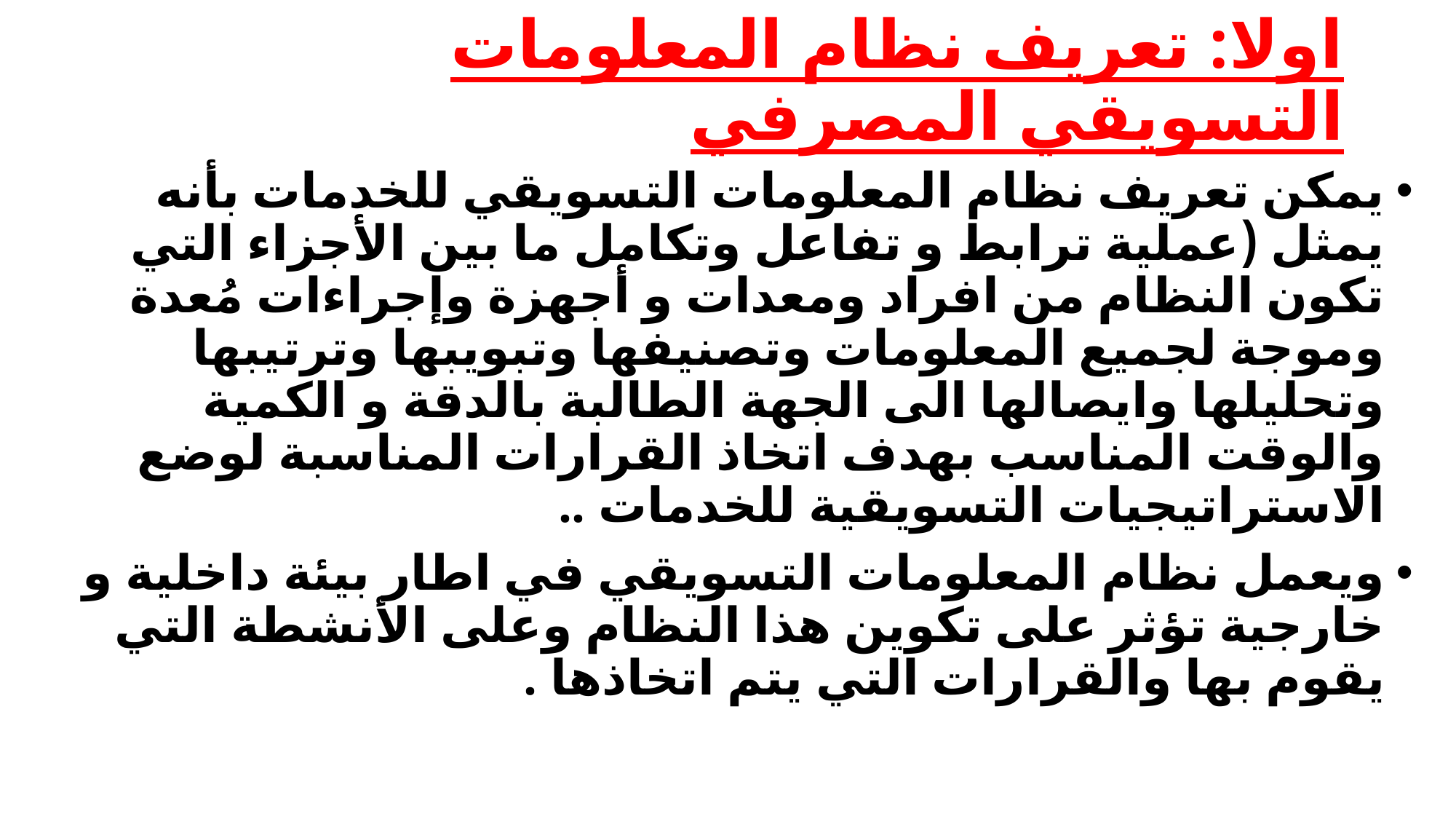

# اولا: تعريف نظام المعلومات التسويقي المصرفي
يمكن تعريف نظام المعلومات التسويقي للخدمات بأنه يمثل (عملية ترابط و تفاعل وتكامل ما بين الأجزاء التي تكون النظام من افراد ومعدات و أجهزة وإجراءات مُعدة وموجة لجميع المعلومات وتصنيفها وتبويبها وترتيبها وتحليلها وايصالها الى الجهة الطالبة بالدقة و الكمية والوقت المناسب بهدف اتخاذ القرارات المناسبة لوضع الاستراتيجيات التسويقية للخدمات ..
ويعمل نظام المعلومات التسويقي في اطار بيئة داخلية و خارجية تؤثر على تكوين هذا النظام وعلى الأنشطة التي يقوم بها والقرارات التي يتم اتخاذها .